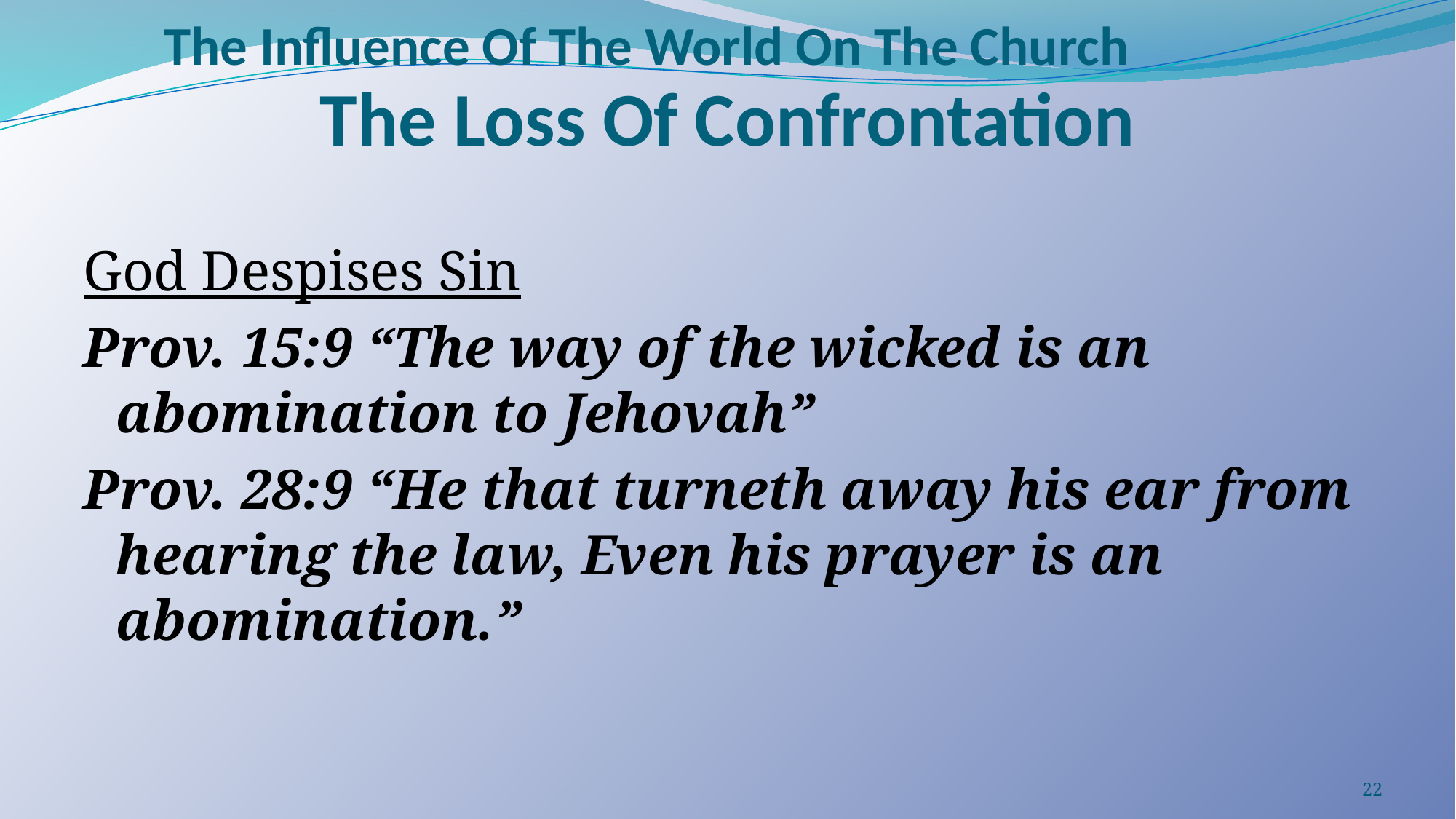

The Influence Of The World On The Church
# The Loss Of Confrontation
God Despises Sin
Prov. 15:9 “The way of the wicked is an abomination to Jehovah”
Prov. 28:9 “He that turneth away his ear from hearing the law, Even his prayer is an abomination.”
22